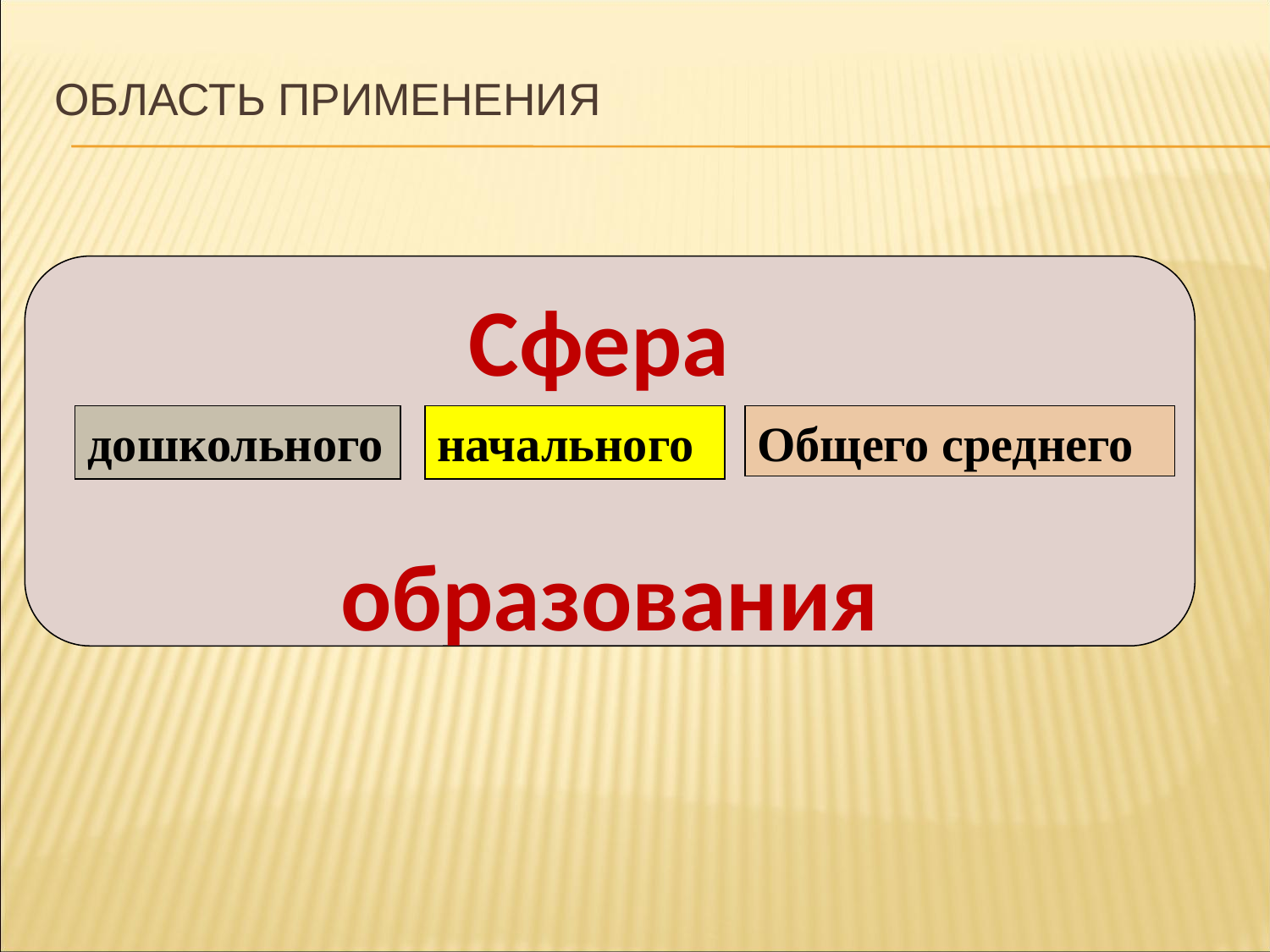

# Область применения
Сфера

образования
дошкольного
начального
Общего среднего